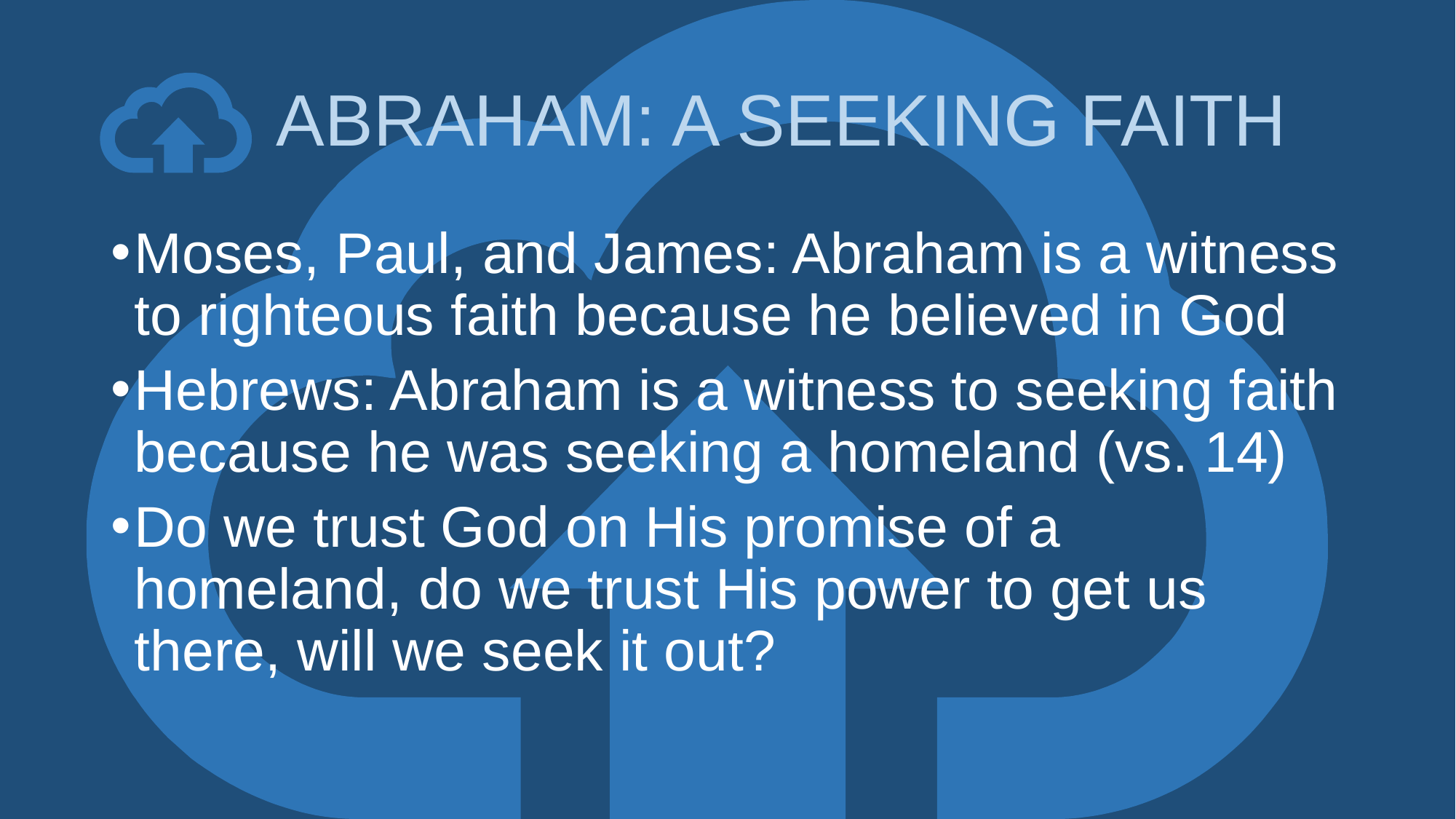

# ABRAHAM: A SEEKING FAITH
Moses, Paul, and James: Abraham is a witness to righteous faith because he believed in God
Hebrews: Abraham is a witness to seeking faith because he was seeking a homeland (vs. 14)
Do we trust God on His promise of a homeland, do we trust His power to get us there, will we seek it out?